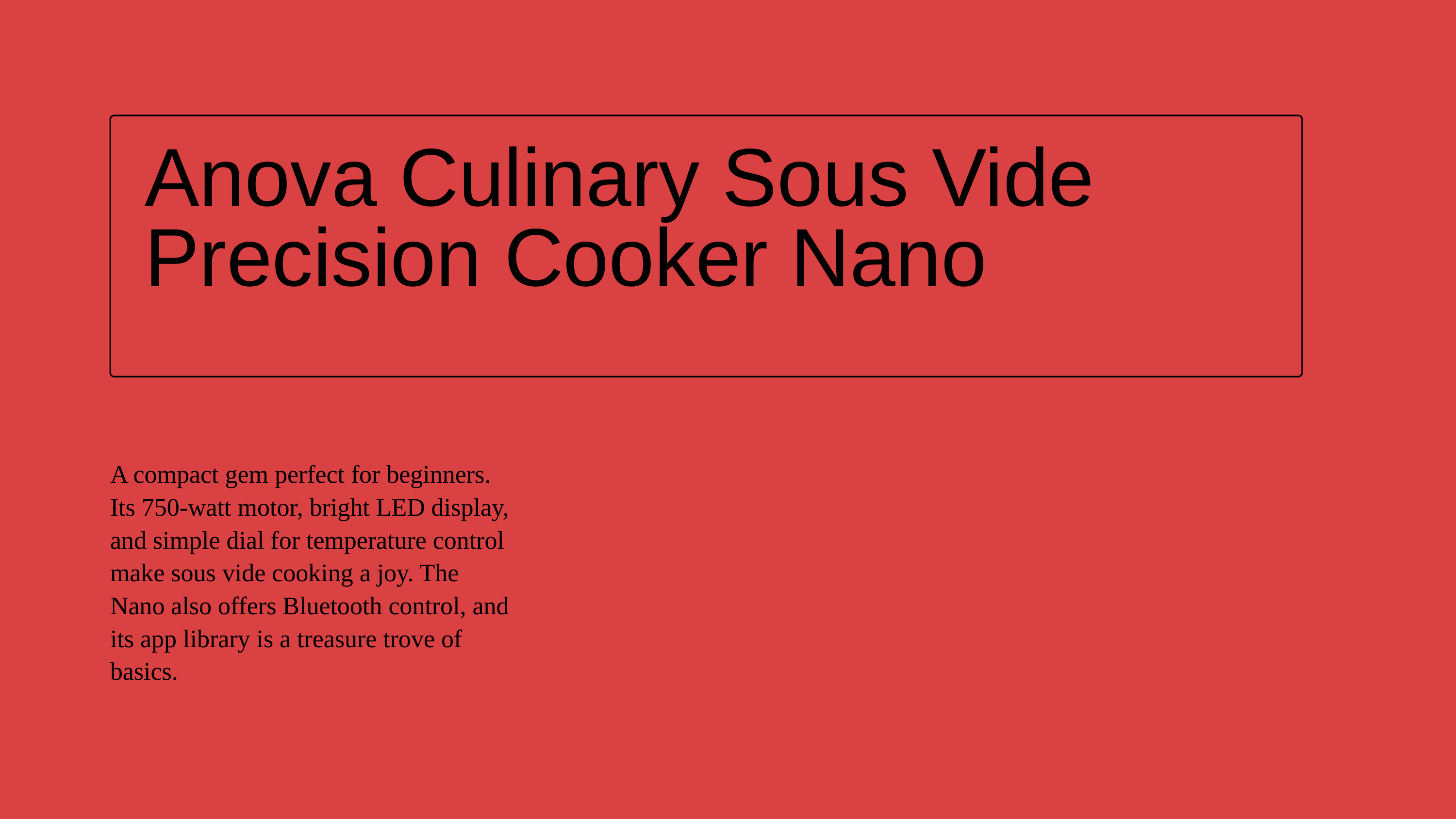

Anova Culinary Sous Vide Precision Cooker Nano
A compact gem perfect for beginners. Its 750-watt motor, bright LED display, and simple dial for temperature control make sous vide cooking a joy. The Nano also offers Bluetooth control, and its app library is a treasure trove of basics.